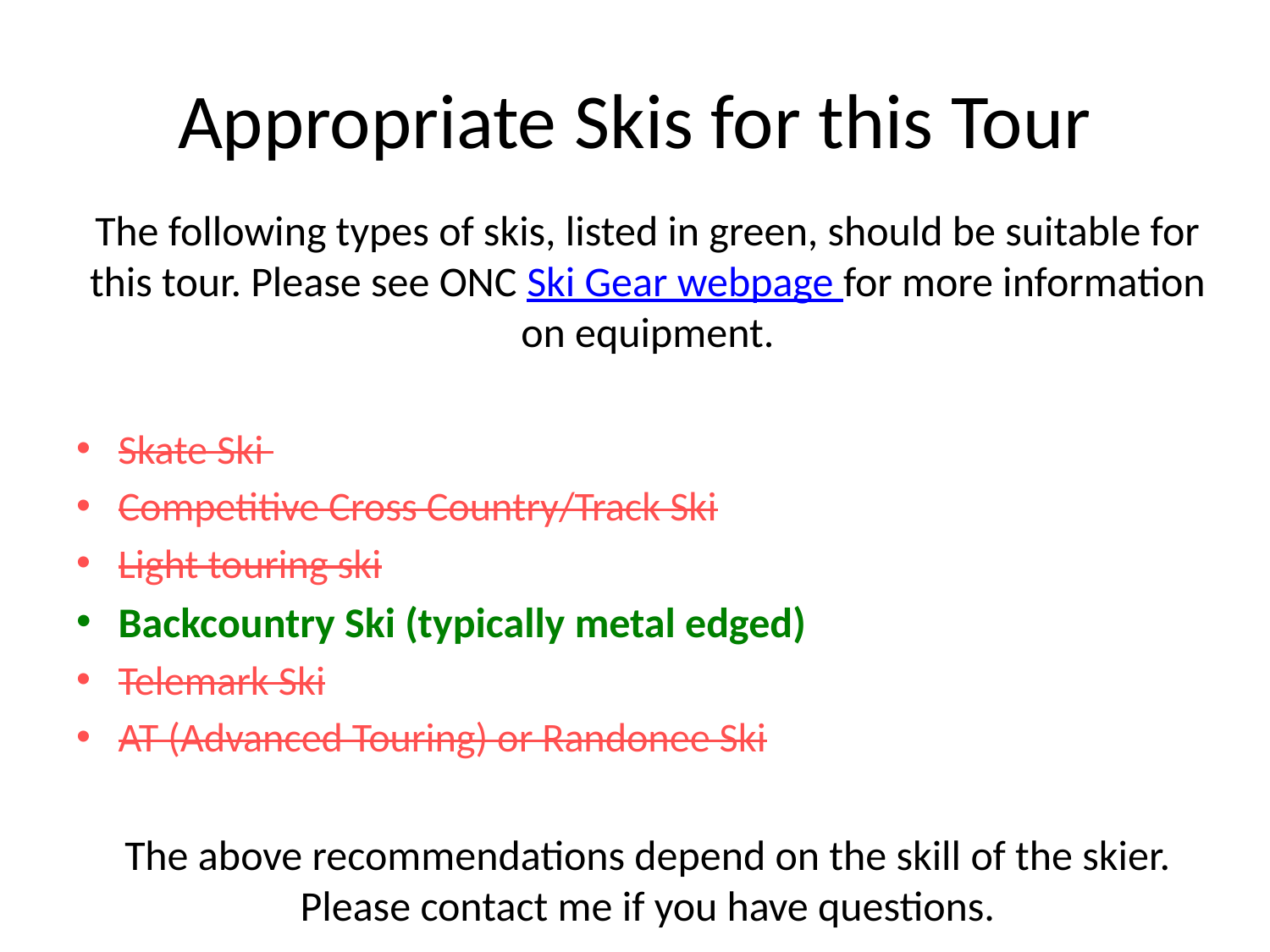

# Appropriate Skis for this Tour
The following types of skis, listed in green, should be suitable for this tour. Please see ONC Ski Gear webpage for more information on equipment.

Skate Ski
Competitive Cross Country/Track Ski
Light touring ski
Backcountry Ski (typically metal edged)
Telemark Ski
AT (Advanced Touring) or Randonee Ski

The above recommendations depend on the skill of the skier. Please contact me if you have questions.